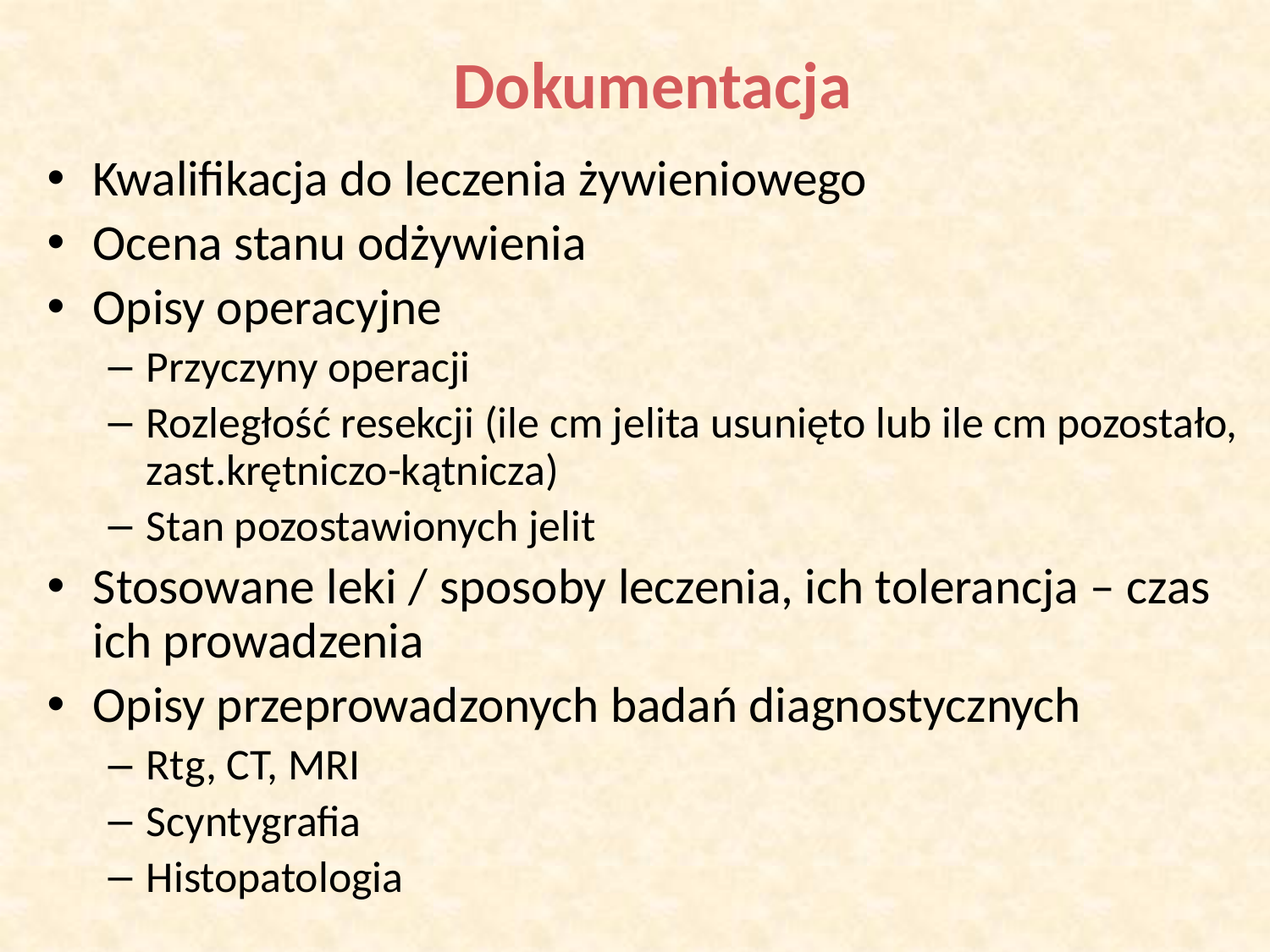

# Dokumentacja
Kwalifikacja do leczenia żywieniowego
Ocena stanu odżywienia
Opisy operacyjne
Przyczyny operacji
Rozległość resekcji (ile cm jelita usunięto lub ile cm pozostało, zast.krętniczo-kątnicza)
Stan pozostawionych jelit
Stosowane leki / sposoby leczenia, ich tolerancja – czas ich prowadzenia
Opisy przeprowadzonych badań diagnostycznych
Rtg, CT, MRI
Scyntygrafia
Histopatologia